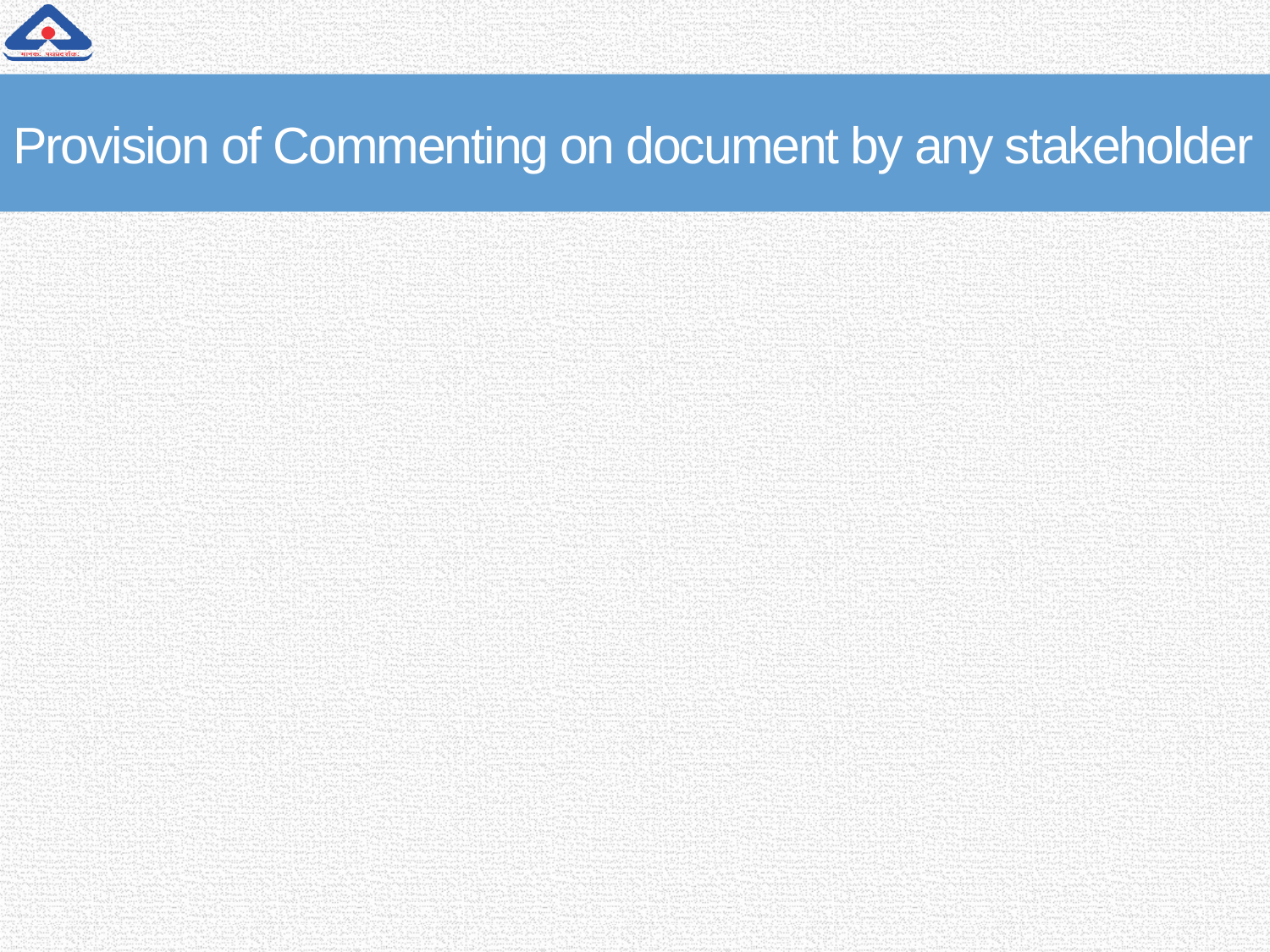

# Provision of Commenting on document by any stakeholder